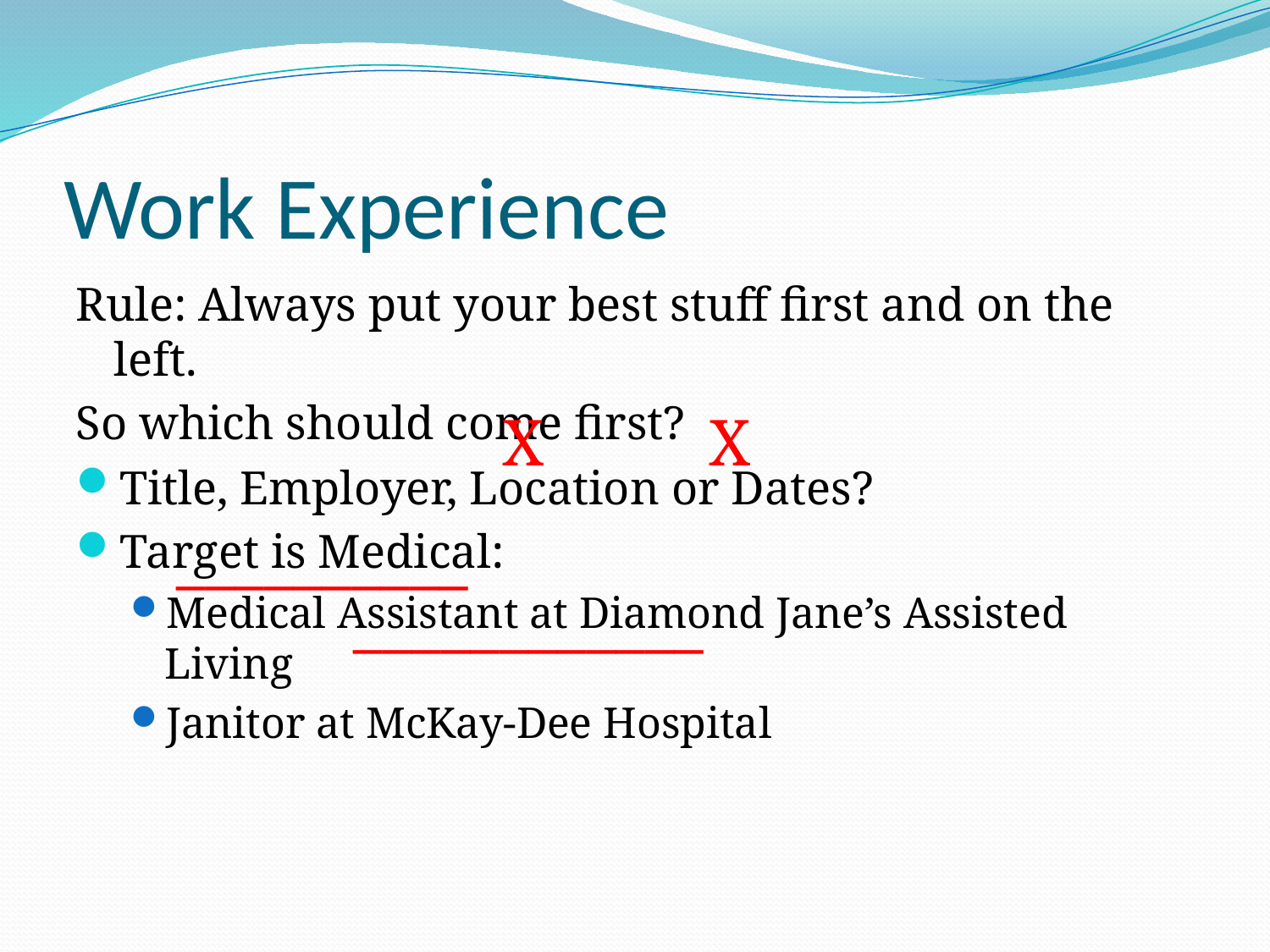

# Work Experience
Rule: Always put your best stuff first and on the left.
So which should come first?
Title, Employer, Location or Dates?
Target is Medical:
Medical Assistant at Diamond Jane’s Assisted Living
Janitor at McKay-Dee Hospital
| X |
| --- |
| X |
| --- |
| \_\_\_\_\_\_\_\_\_\_ |
| --- |
| \_\_\_\_\_\_\_\_\_\_\_\_ |
| --- |